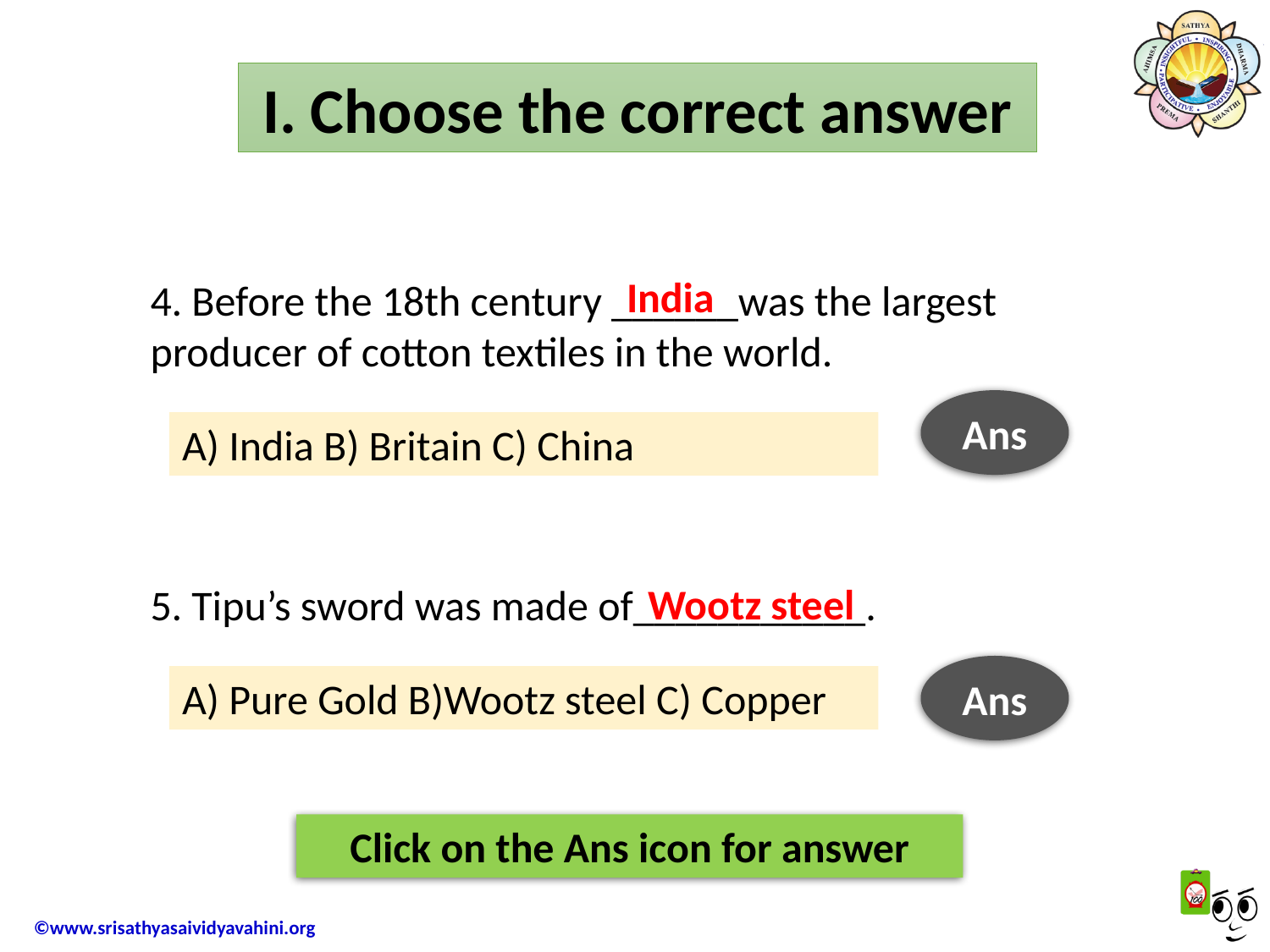

I. Choose the correct answer
India
4. Before the 18th century ______was the largest producer of cotton textiles in the world.
Ans
A) India B) Britain C) China
Wootz steel
5. Tipu’s sword was made of___________.
Ans
A) Pure Gold B)Wootz steel C) Copper
Click on the Ans icon for answer